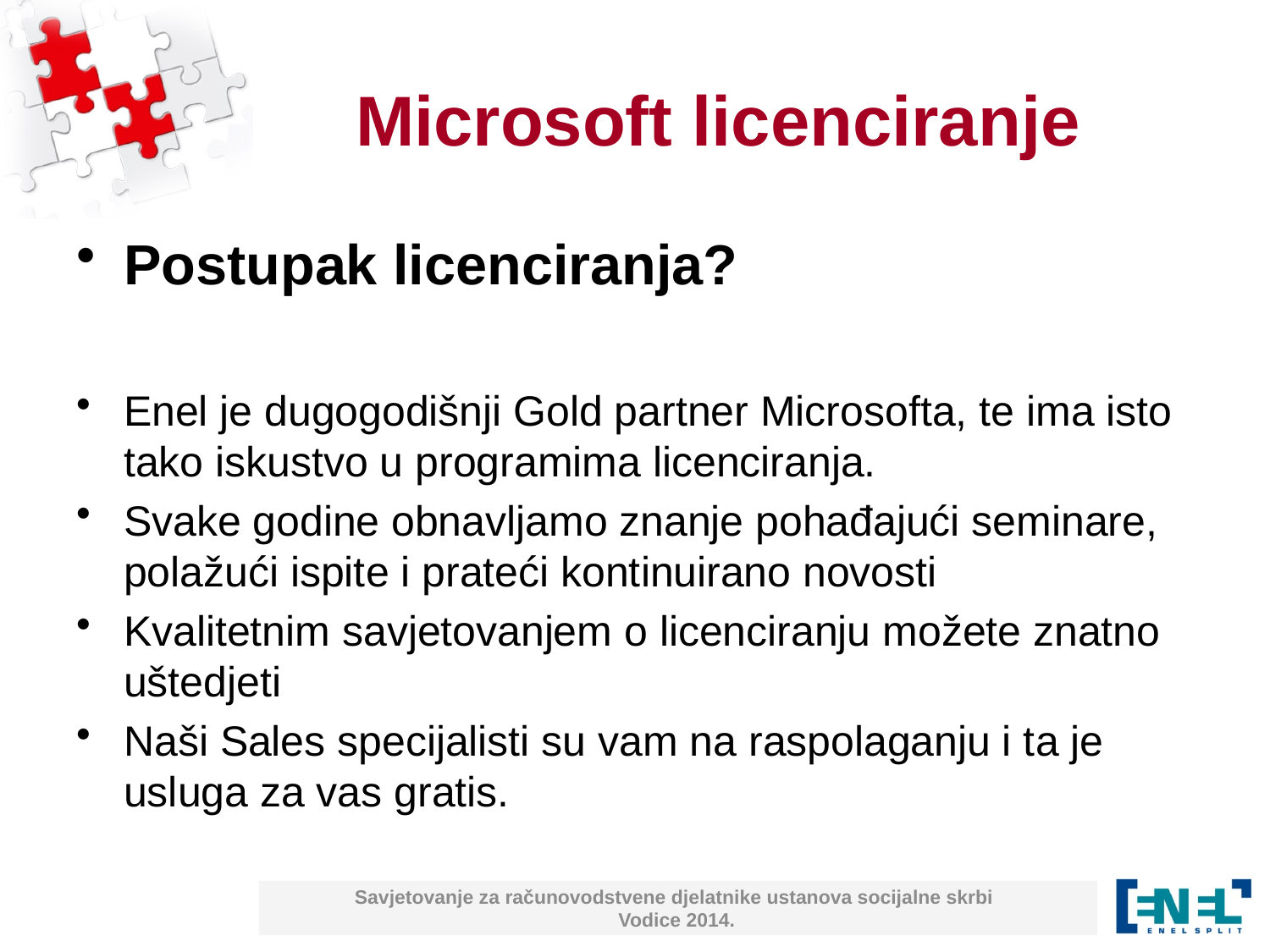

# Microsoft licenciranje
Postupak licenciranja?

Enel je dugogodišnji Gold partner Microsofta, te ima isto tako iskustvo u programima licenciranja.
Svake godine obnavljamo znanje pohađajući seminare, polažući ispite i prateći kontinuirano novosti
Kvalitetnim savjetovanjem o licenciranju možete znatno uštedjeti
Naši Sales specijalisti su vam na raspolaganju i ta je usluga za vas gratis.

Savjetovanje za računovodstvene djelatnike ustanova socijalne skrbi
Vodice 2014.